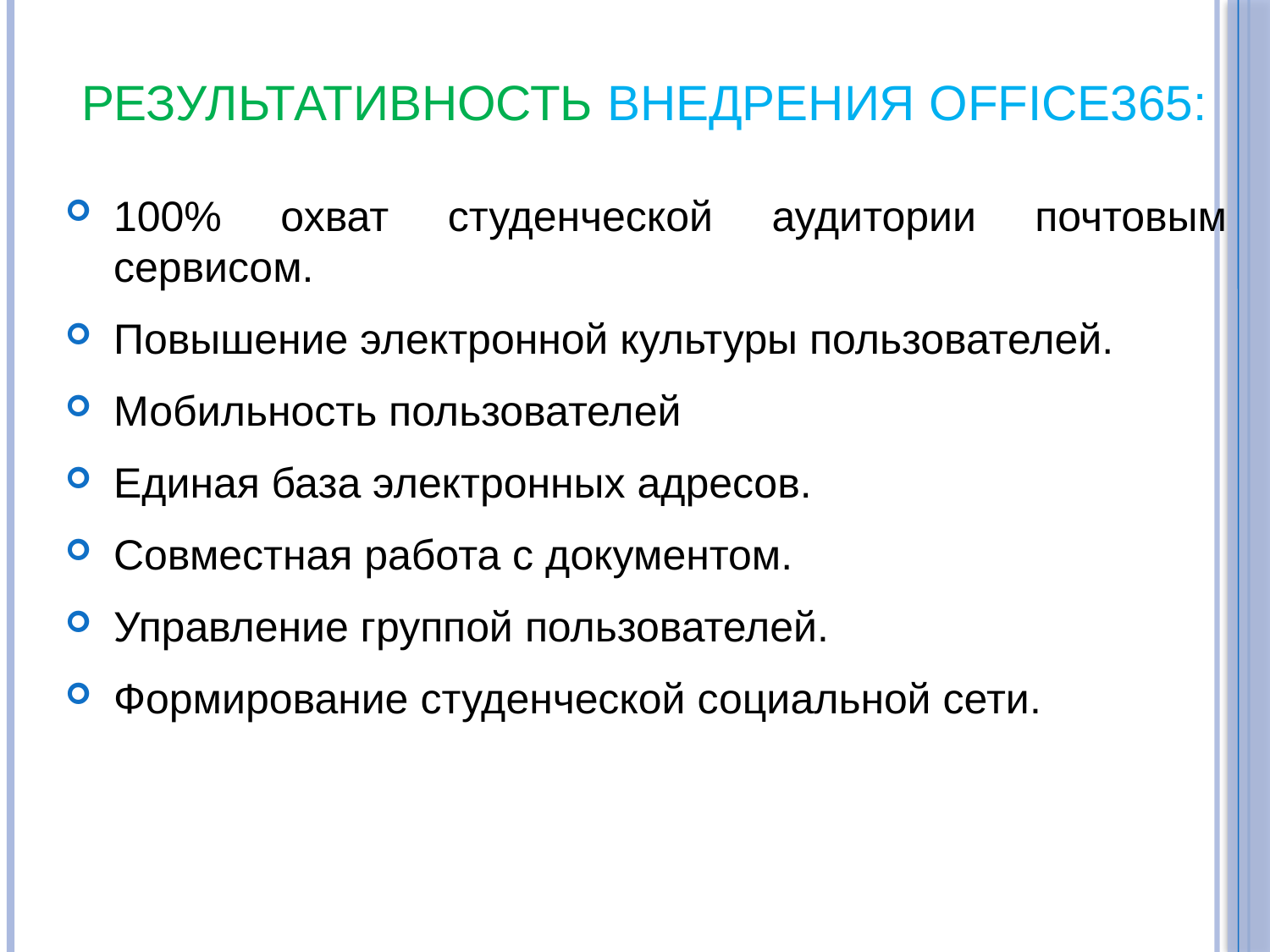

# Результативность внедрения Office365:
100% охват студенческой аудитории почтовым сервисом.
Повышение электронной культуры пользователей.
Мобильность пользователей
Единая база электронных адресов.
Совместная работа с документом.
Управление группой пользователей.
Формирование студенческой социальной сети.